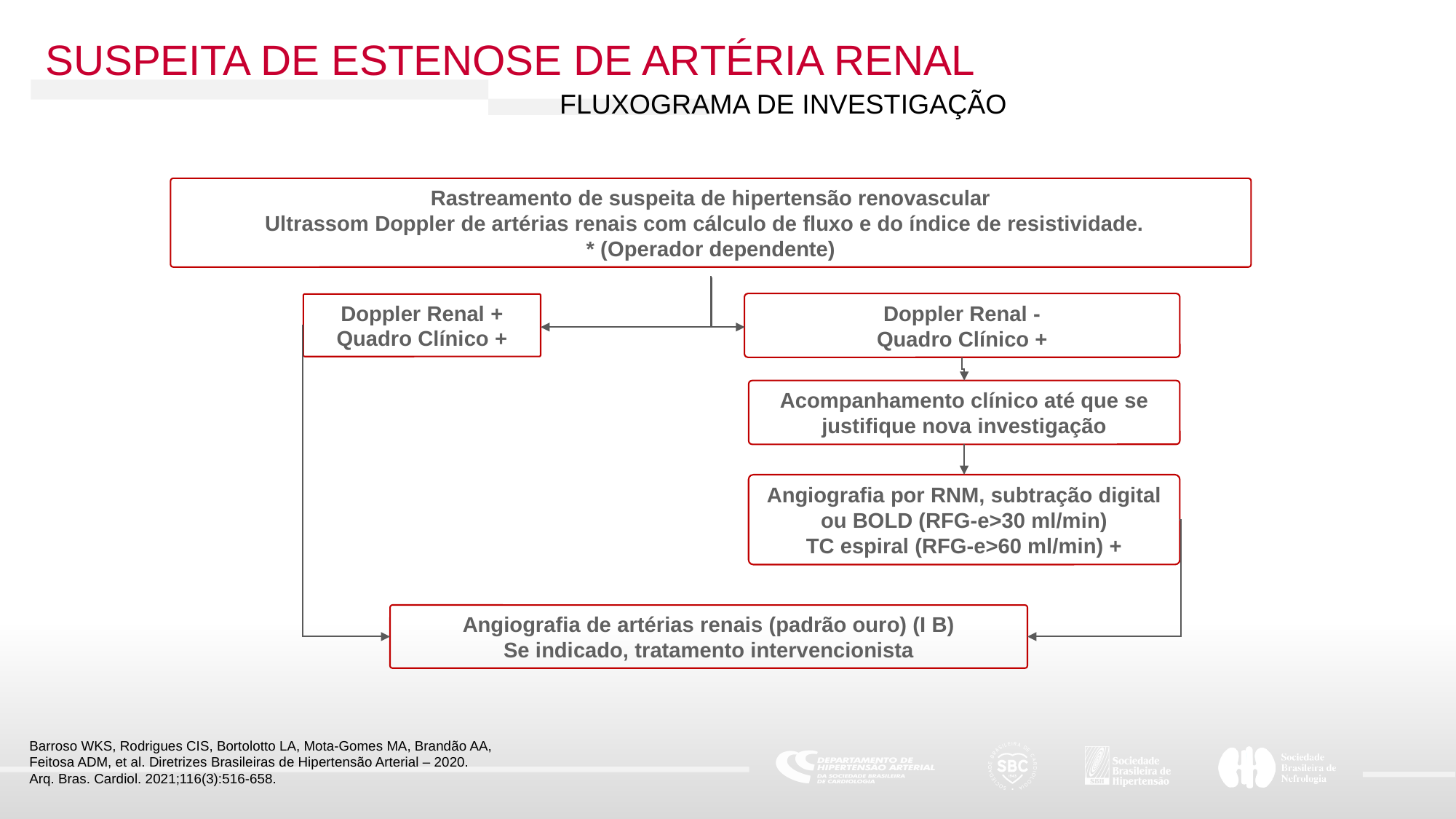

SUSPEITA DE ESTENOSE DE ARTÉRIA RENAL
FLUXOGRAMA DE INVESTIGAÇÃO
Rastreamento de suspeita de hipertensão renovascular
Ultrassom Doppler de artérias renais com cálculo de fluxo e do índice de resistividade.
* (Operador dependente)
Doppler Renal -
Quadro Clínico +
Doppler Renal +
Quadro Clínico +
Acompanhamento clínico até que se justifique nova investigação
Angiografia por RNM, subtração digital ou BOLD (RFG-e>30 ml/min)
TC espiral (RFG-e>60 ml/min) +
Angiografia de artérias renais (padrão ouro) (I B)
Se indicado, tratamento intervencionista
Barroso WKS, Rodrigues CIS, Bortolotto LA, Mota-Gomes MA, Brandão AA,
Feitosa ADM, et al. Diretrizes Brasileiras de Hipertensão Arterial – 2020.
Arq. Bras. Cardiol. 2021;116(3):516-658.